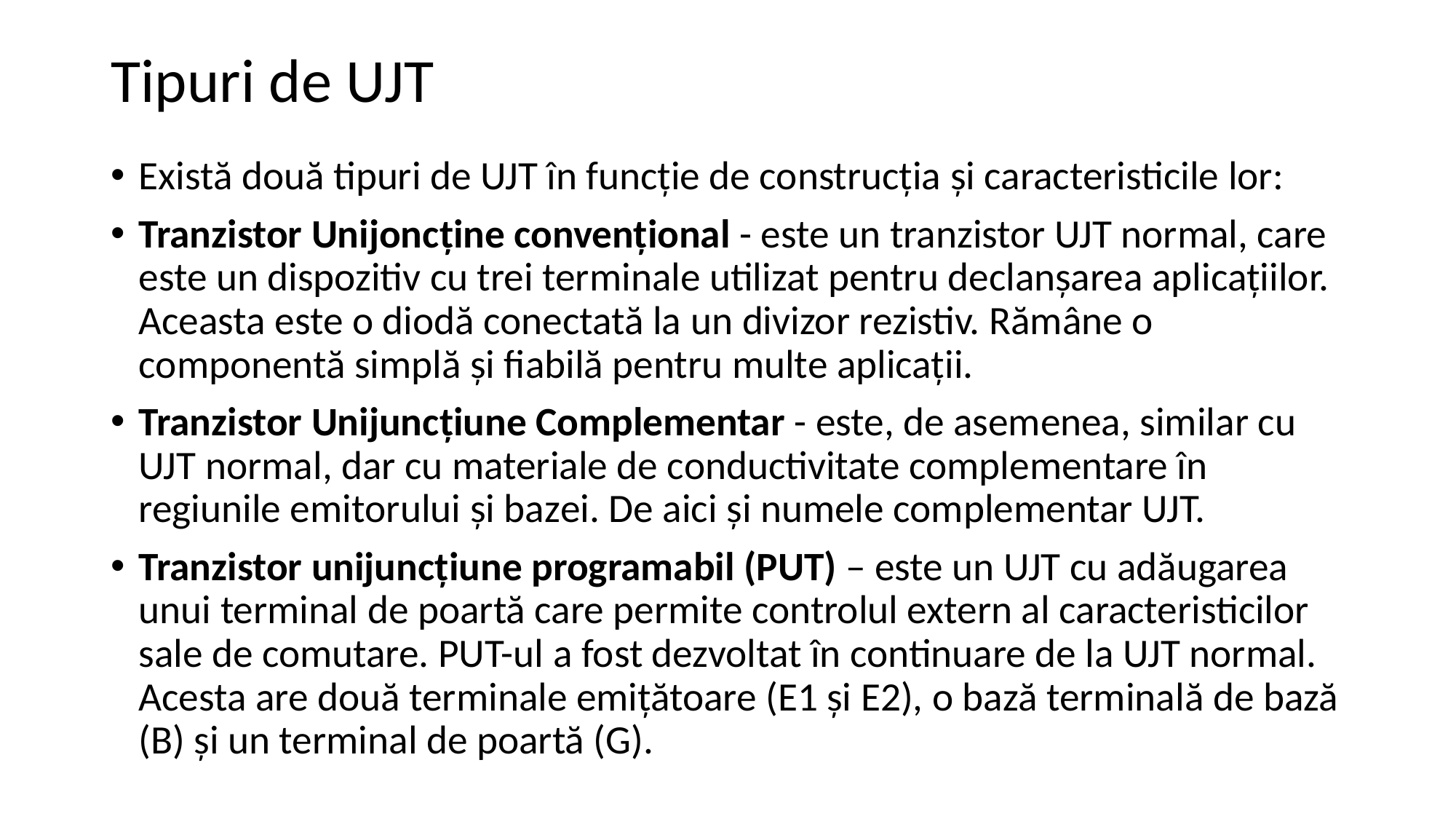

# Tipuri de UJT
Există două tipuri de UJT în funcție de construcția și caracteristicile lor:
Tranzistor Unijoncține convențional - este un tranzistor UJT normal, care este un dispozitiv cu trei terminale utilizat pentru declanșarea aplicațiilor. Aceasta este o diodă conectată la un divizor rezistiv. Rămâne o componentă simplă și fiabilă pentru multe aplicații.
Tranzistor Unijuncțiune Complementar - este, de asemenea, similar cu UJT normal, dar cu materiale de conductivitate complementare în regiunile emitorului și bazei. De aici și numele complementar UJT.
Tranzistor unijuncțiune programabil (PUT) – este un UJT cu adăugarea unui terminal de poartă care permite controlul extern al caracteristicilor sale de comutare. PUT-ul a fost dezvoltat în continuare de la UJT normal. Acesta are două terminale emițătoare (E1 și E2), o bază terminală de bază (B) și un terminal de poartă (G).